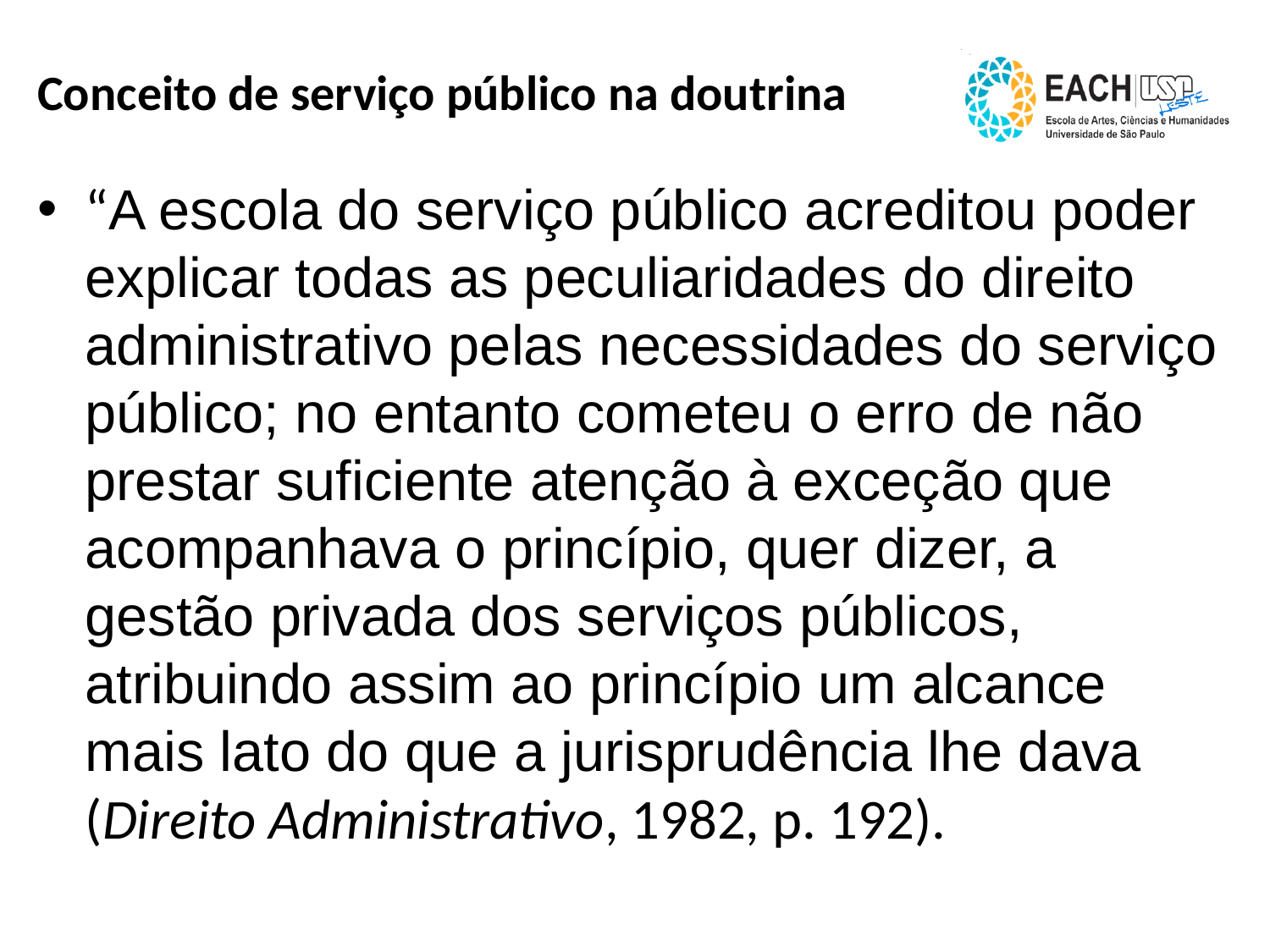

# Conceito de serviço público na doutrina
“A escola do serviço público acreditou poder explicar todas as peculiaridades do direito administrativo pelas necessidades do serviço público; no entanto cometeu o erro de não prestar suficiente atenção à exceção que acompanhava o princípio, quer dizer, a gestão privada dos serviços públicos, atribuindo assim ao princípio um alcance mais lato do que a jurisprudência lhe dava (Direito Administrativo, 1982, p. 192).